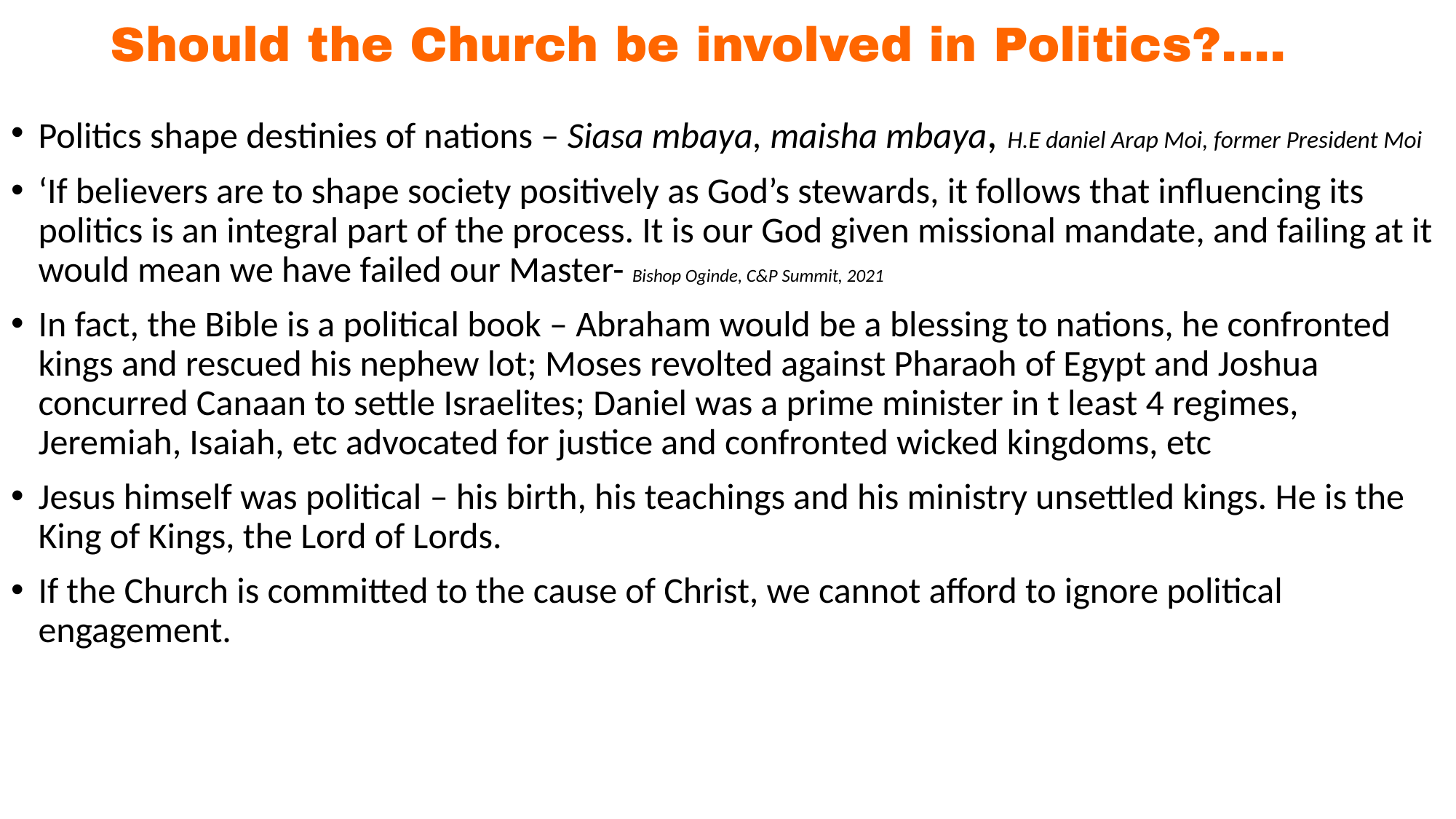

# Should the Church be involved in Politics?....
Politics shape destinies of nations – Siasa mbaya, maisha mbaya, H.E daniel Arap Moi, former President Moi
‘If believers are to shape society positively as God’s stewards, it follows that influencing its politics is an integral part of the process. It is our God given missional mandate, and failing at it would mean we have failed our Master- Bishop Oginde, C&P Summit, 2021
In fact, the Bible is a political book – Abraham would be a blessing to nations, he confronted kings and rescued his nephew lot; Moses revolted against Pharaoh of Egypt and Joshua concurred Canaan to settle Israelites; Daniel was a prime minister in t least 4 regimes, Jeremiah, Isaiah, etc advocated for justice and confronted wicked kingdoms, etc
Jesus himself was political – his birth, his teachings and his ministry unsettled kings. He is the King of Kings, the Lord of Lords.
If the Church is committed to the cause of Christ, we cannot afford to ignore political engagement.